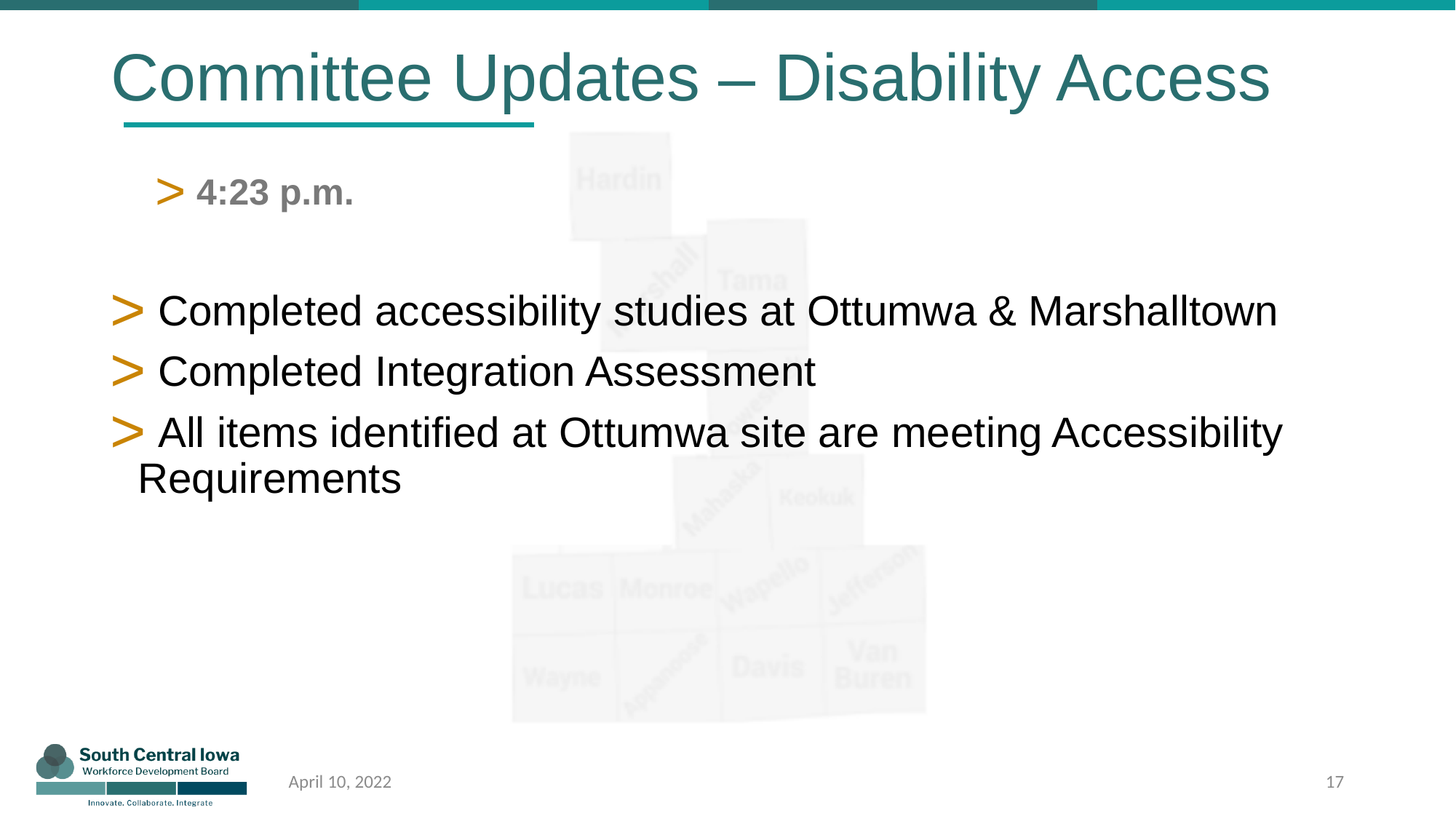

# Committee Updates – Disability Access
4:23 p.m.

 Completed accessibility studies at Ottumwa & Marshalltown
 Completed Integration Assessment
 All items identified at Ottumwa site are meeting Accessibility Requirements

17
April 10, 2022